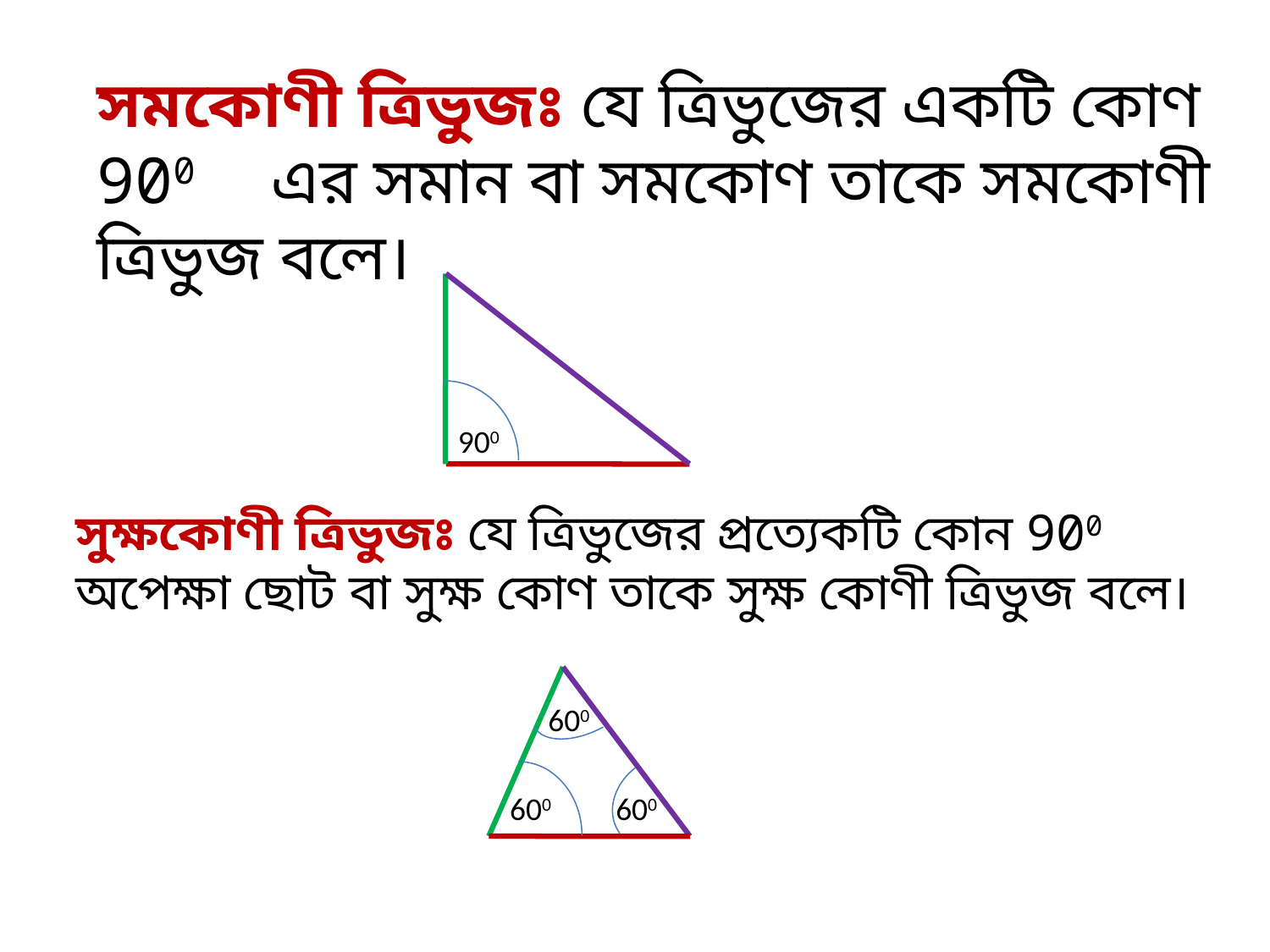

সমকোণী ত্রিভুজঃ যে ত্রিভুজের একটি কোণ 900  এর সমান বা সমকোণ তাকে সমকোণী ত্রিভুজ বলে।

900
সুক্ষকোণী ত্রিভুজঃ যে ত্রিভুজের প্রত্যেকটি কোন 900  অপেক্ষা ছোট বা সুক্ষ কোণ তাকে সুক্ষ কোণী ত্রিভুজ বলে।

600

600
600